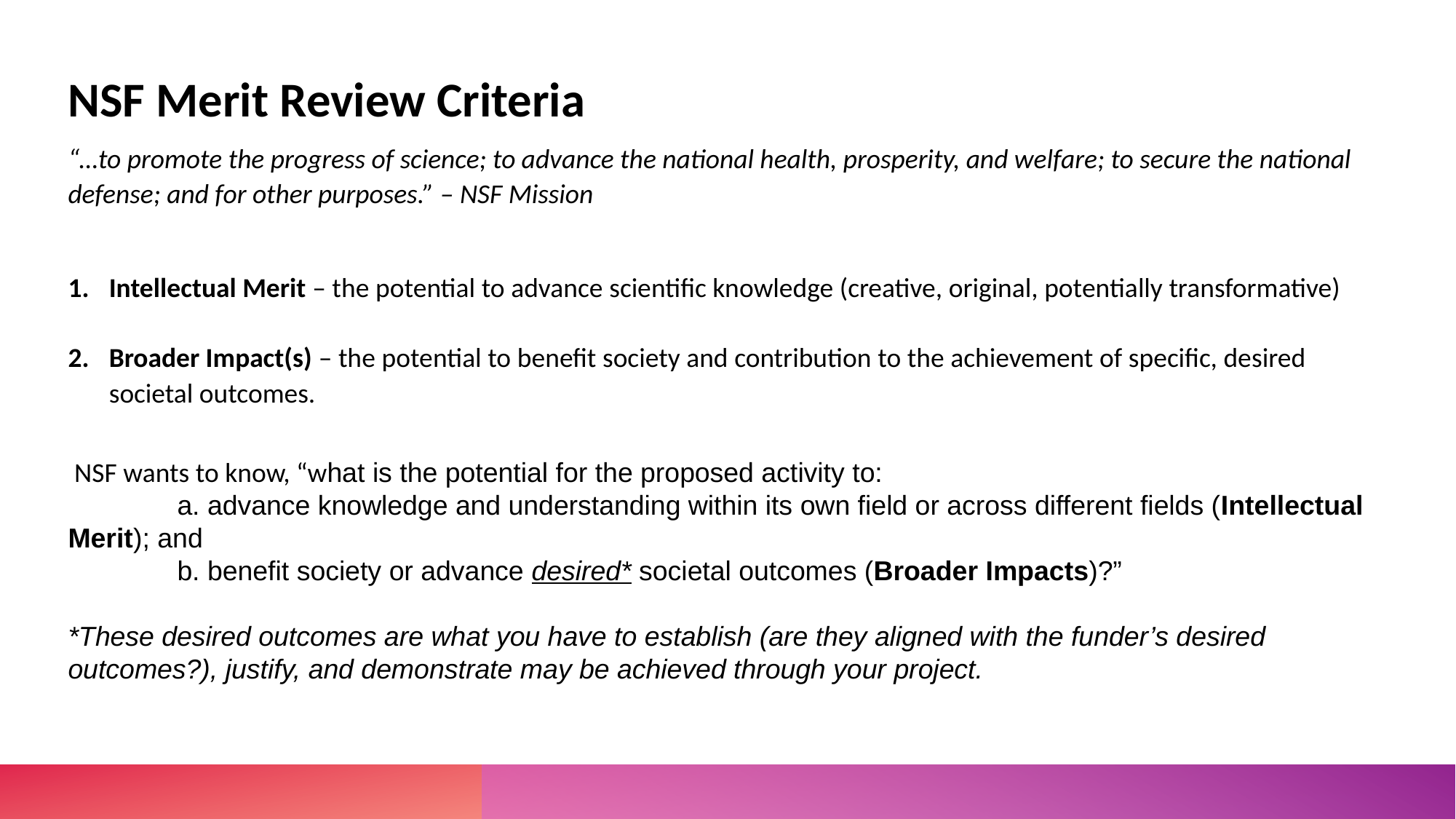

NSF Merit Review Criteria
“…to promote the progress of science; to advance the national health, prosperity, and welfare; to secure the national defense; and for other purposes.” – NSF Mission

Intellectual Merit – the potential to advance scientific knowledge (creative, original, potentially transformative)

Broader Impact(s) – the potential to benefit society and contribution to the achievement of specific, desired societal outcomes.

 NSF wants to know, “what is the potential for the proposed activity to:
	a. advance knowledge and understanding within its own field or across different fields (Intellectual Merit); and
	b. benefit society or advance desired* societal outcomes (Broader Impacts)?”

*These desired outcomes are what you have to establish (are they aligned with the funder’s desired outcomes?), justify, and demonstrate may be achieved through your project.